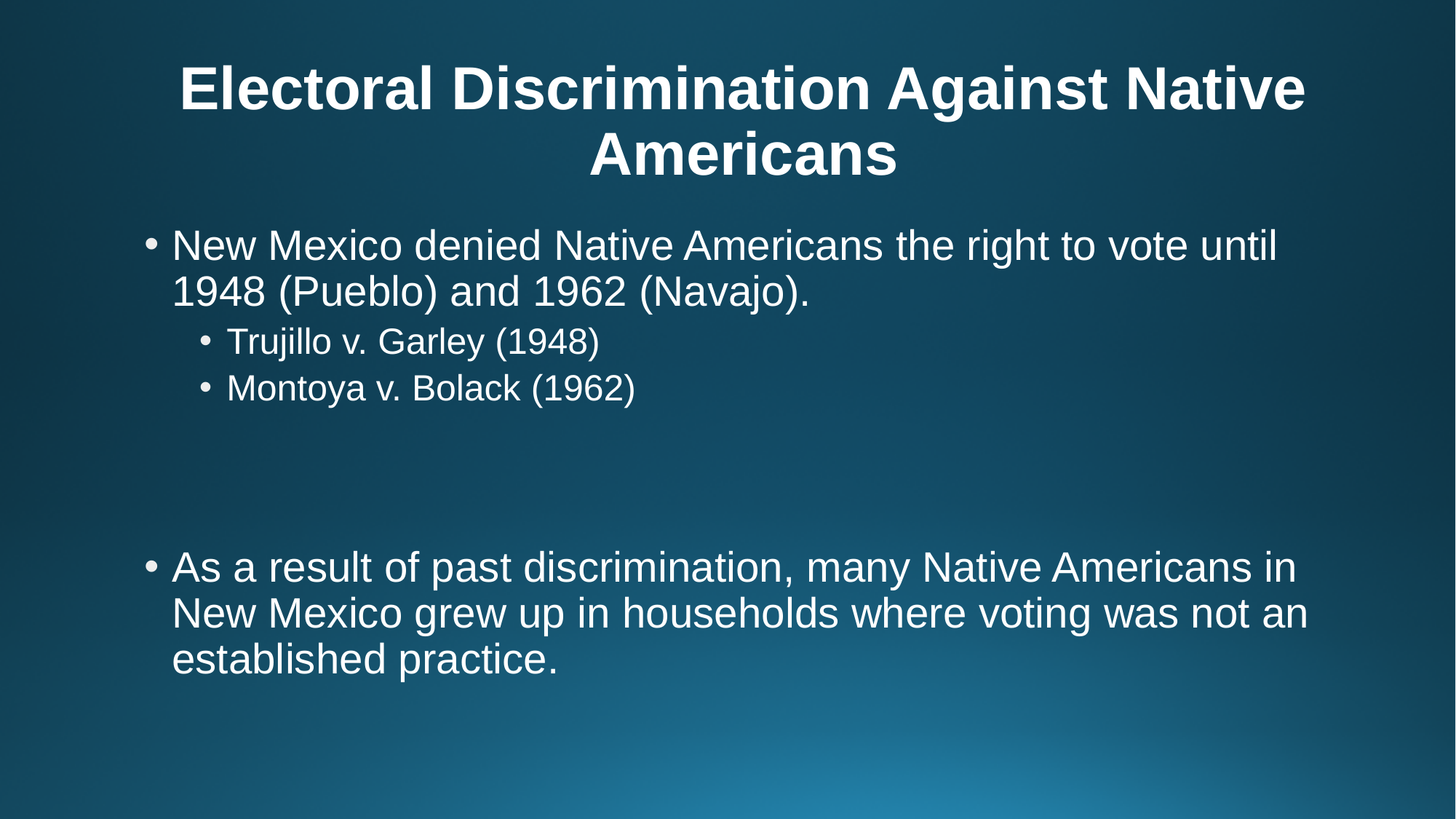

# Electoral Discrimination Against Native Americans
New Mexico denied Native Americans the right to vote until 1948 (Pueblo) and 1962 (Navajo).
Trujillo v. Garley (1948)
Montoya v. Bolack (1962)

As a result of past discrimination, many Native Americans in New Mexico grew up in households where voting was not an established practice.